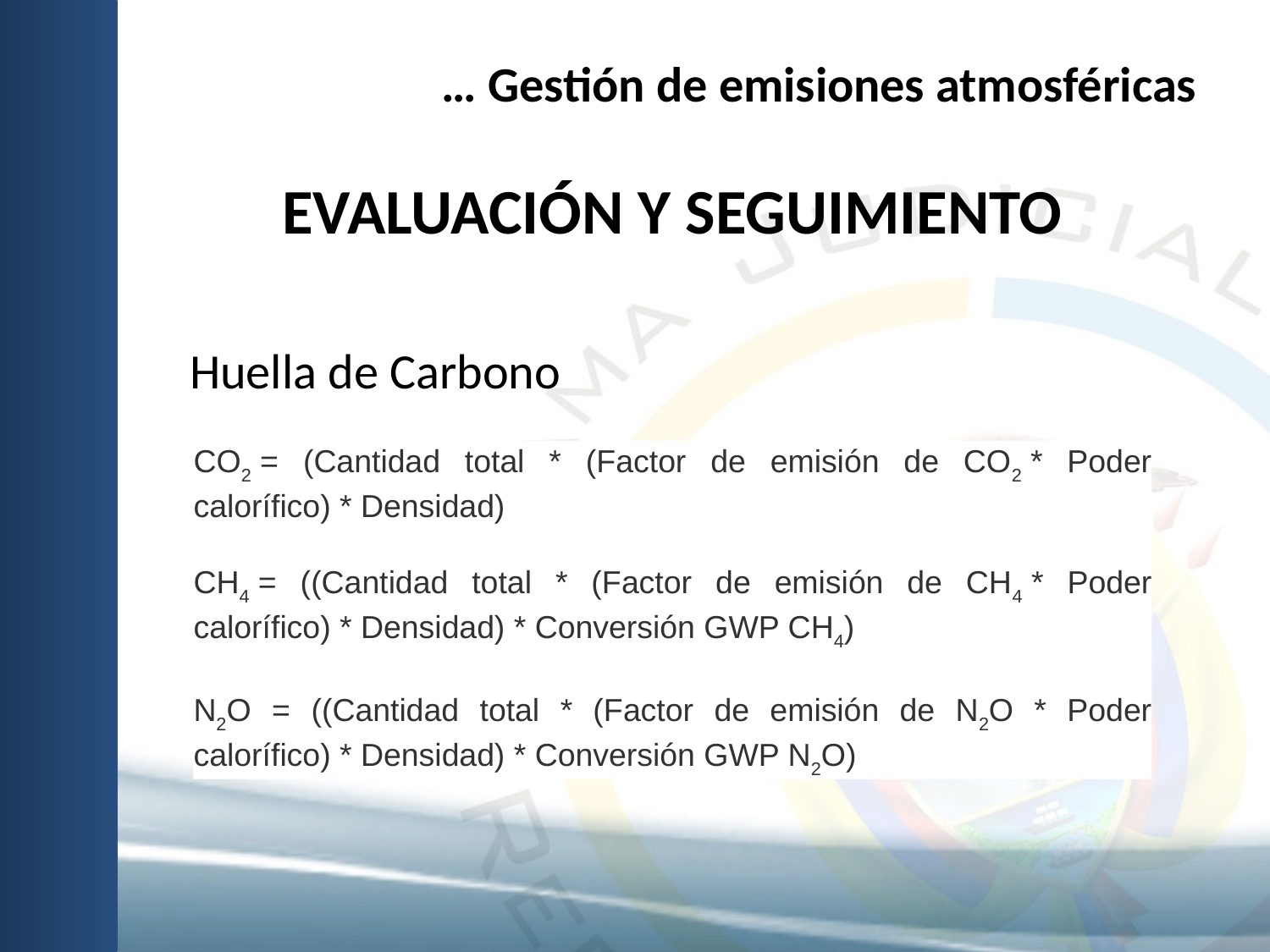

# … Gestión de emisiones atmosféricas
EVALUACIÓN Y SEGUIMIENTO
Huella de Carbono
CO2 = (Cantidad total * (Factor de emisión de CO2 * Poder calorífico) * Densidad)

CH4 = ((Cantidad total * (Factor de emisión de CH4 * Poder calorífico) * Densidad) * Conversión GWP CH4)

N2O = ((Cantidad total * (Factor de emisión de N2O * Poder calorífico) * Densidad) * Conversión GWP N2O)